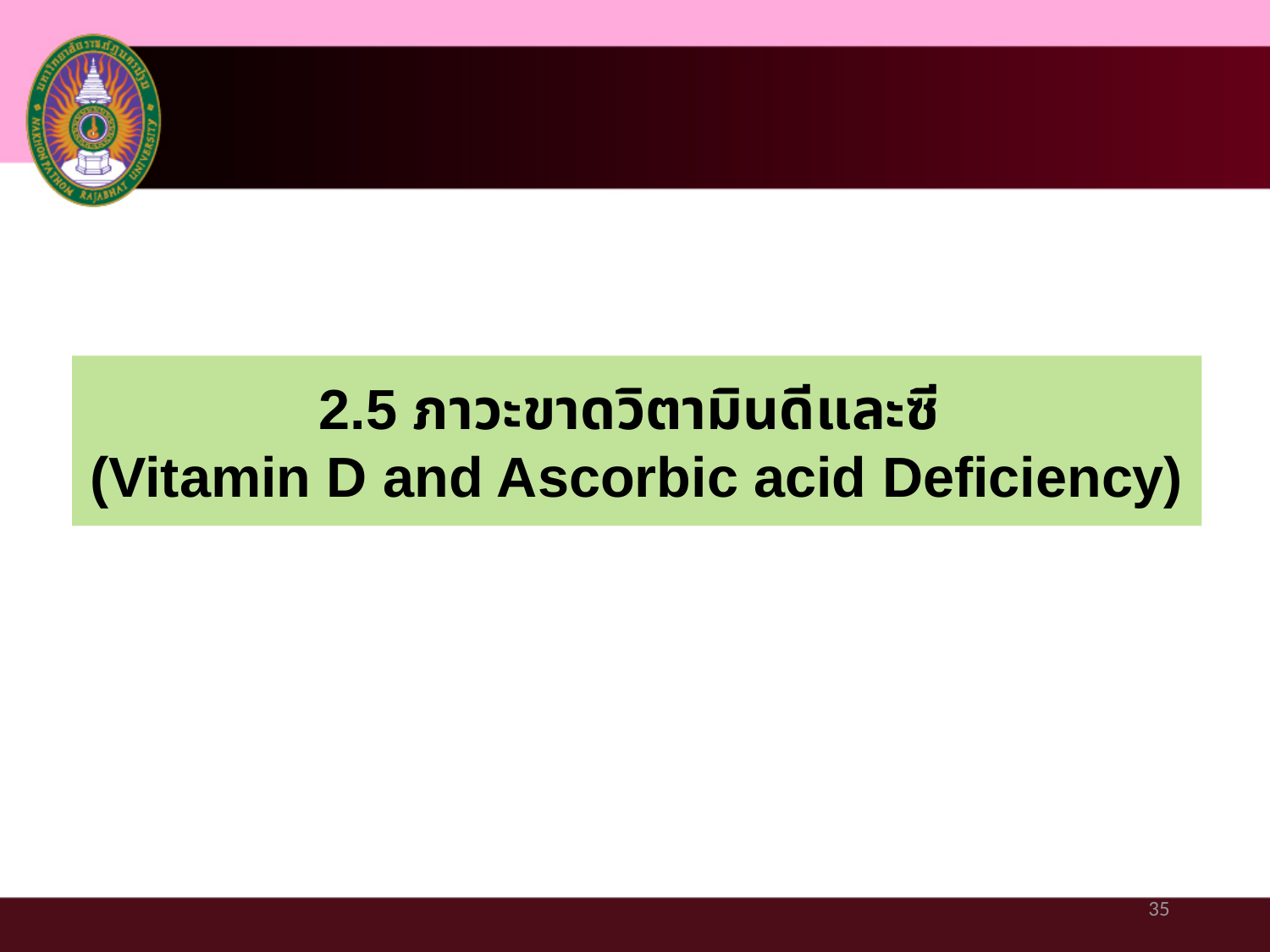

# 2.5 ภาวะขาดวิตามินดีและซี (Vitamin D and Ascorbic acid Deficiency)
35